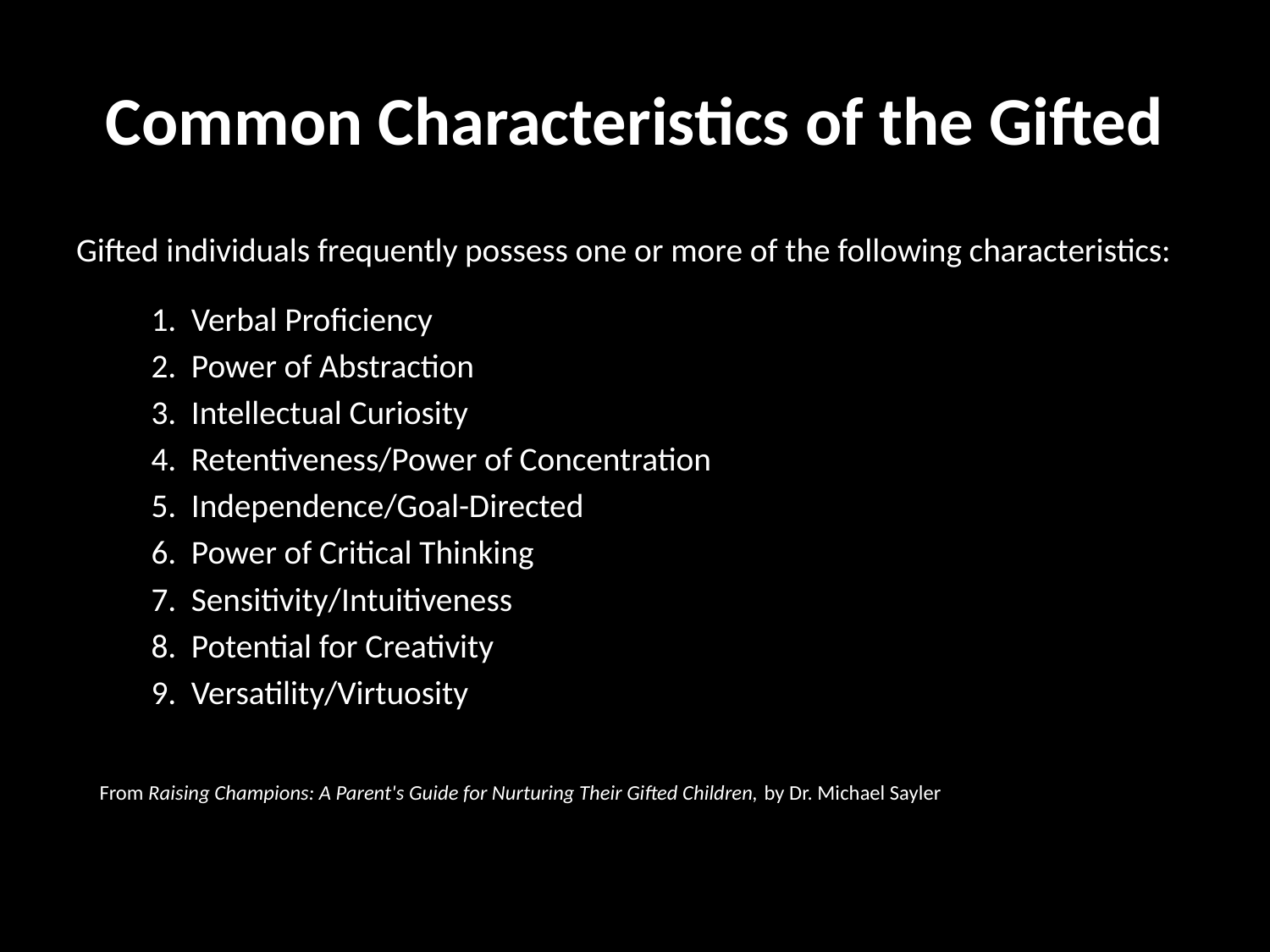

# Common Characteristics of the Gifted
Gifted individuals frequently possess one or more of the following characteristics:

	1.  Verbal Proficiency
	2.  Power of Abstraction
	3.  Intellectual Curiosity
	4.  Retentiveness/Power of Concentration
	5.  Independence/Goal-Directed
	6.  Power of Critical Thinking
	7.  Sensitivity/Intuitiveness
	8.  Potential for Creativity
	9.  Versatility/Virtuosity

     From Raising Champions: A Parent's Guide for Nurturing Their Gifted Children, by Dr. Michael Sayler